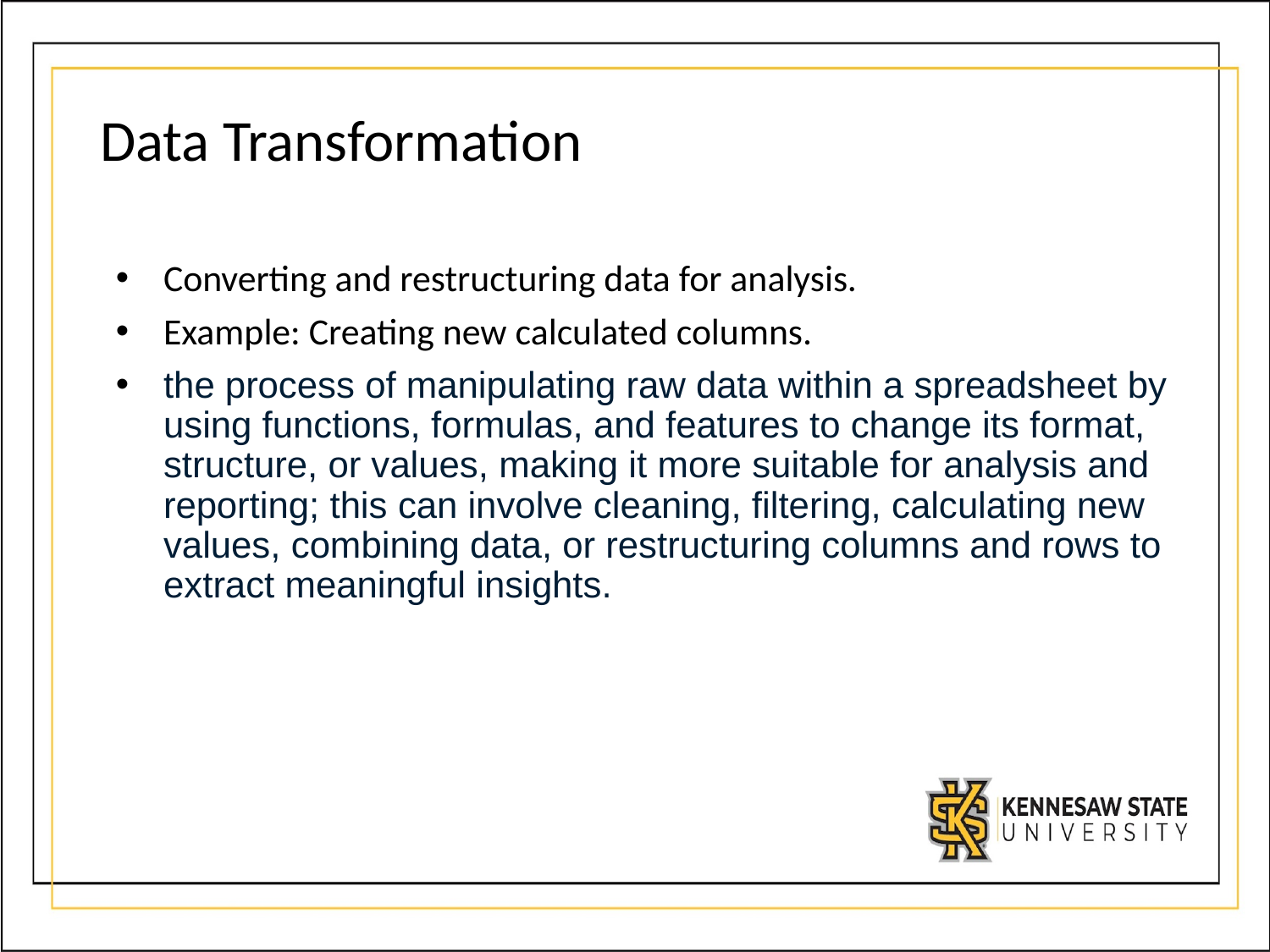

# Data Transformation
Converting and restructuring data for analysis.
Example: Creating new calculated columns.
the process of manipulating raw data within a spreadsheet by using functions, formulas, and features to change its format, structure, or values, making it more suitable for analysis and reporting; this can involve cleaning, filtering, calculating new values, combining data, or restructuring columns and rows to extract meaningful insights.